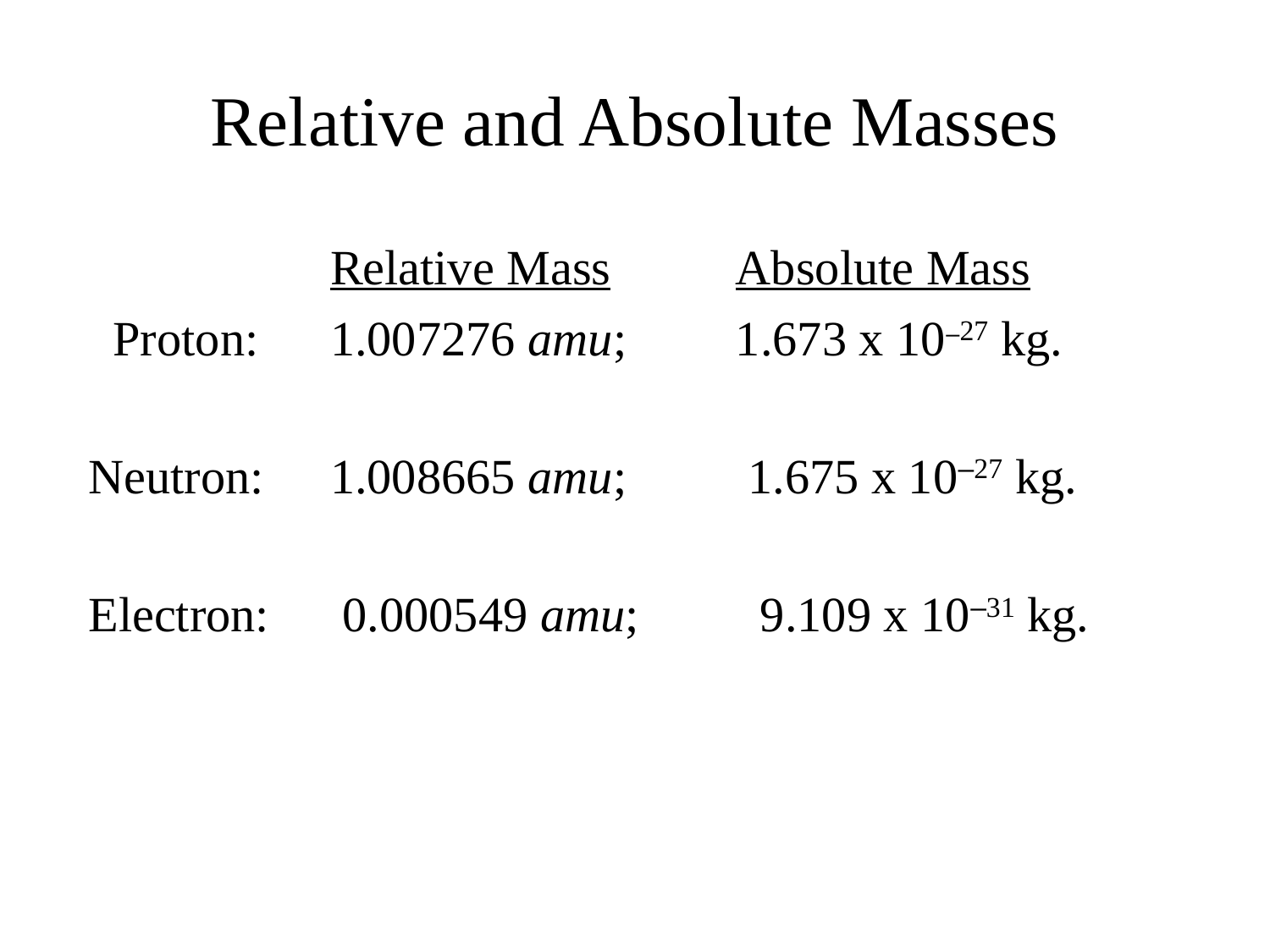

# Relative and Absolute Masses
		Relative Mass	  Absolute Mass
   Proton:	1.007276 amu;	  1.673 x 10–27 kg.

 Neutron:	1.008665 amu;	   1.675 x 10–27 kg.

 Electron:  	 0.000549 amu;	    9.109 x 10–31 kg.